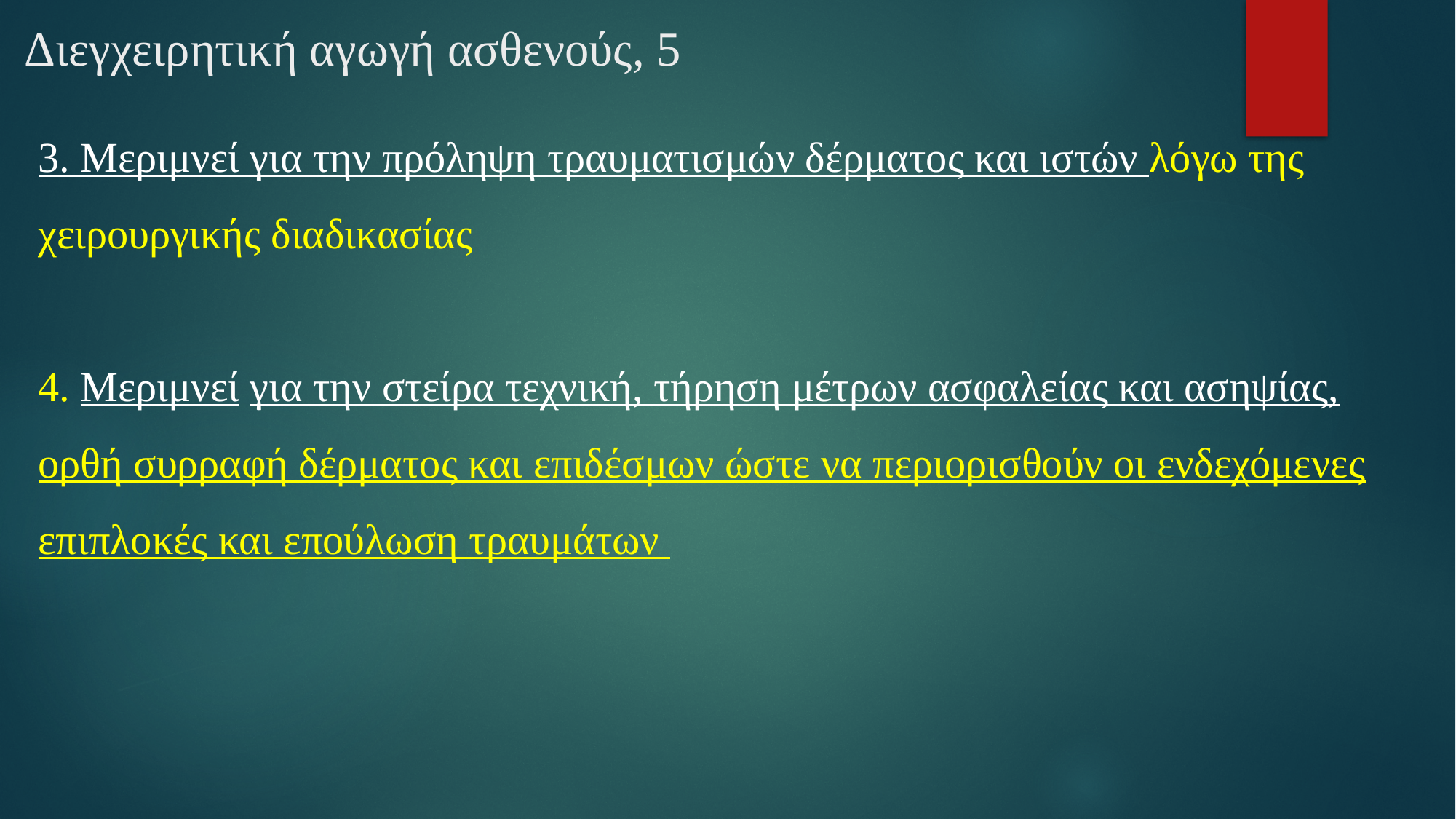

# Διεγχειρητική αγωγή ασθενούς, 5
3. Μεριμνεί για την πρόληψη τραυματισμών δέρματος και ιστών λόγω της χειρουργικής διαδικασίας

4. Μεριμνεί για την στείρα τεχνική, τήρηση μέτρων ασφαλείας και ασηψίας, ορθή συρραφή δέρματος και επιδέσμων ώστε να περιορισθούν οι ενδεχόμενες επιπλοκές και επούλωση τραυμάτων